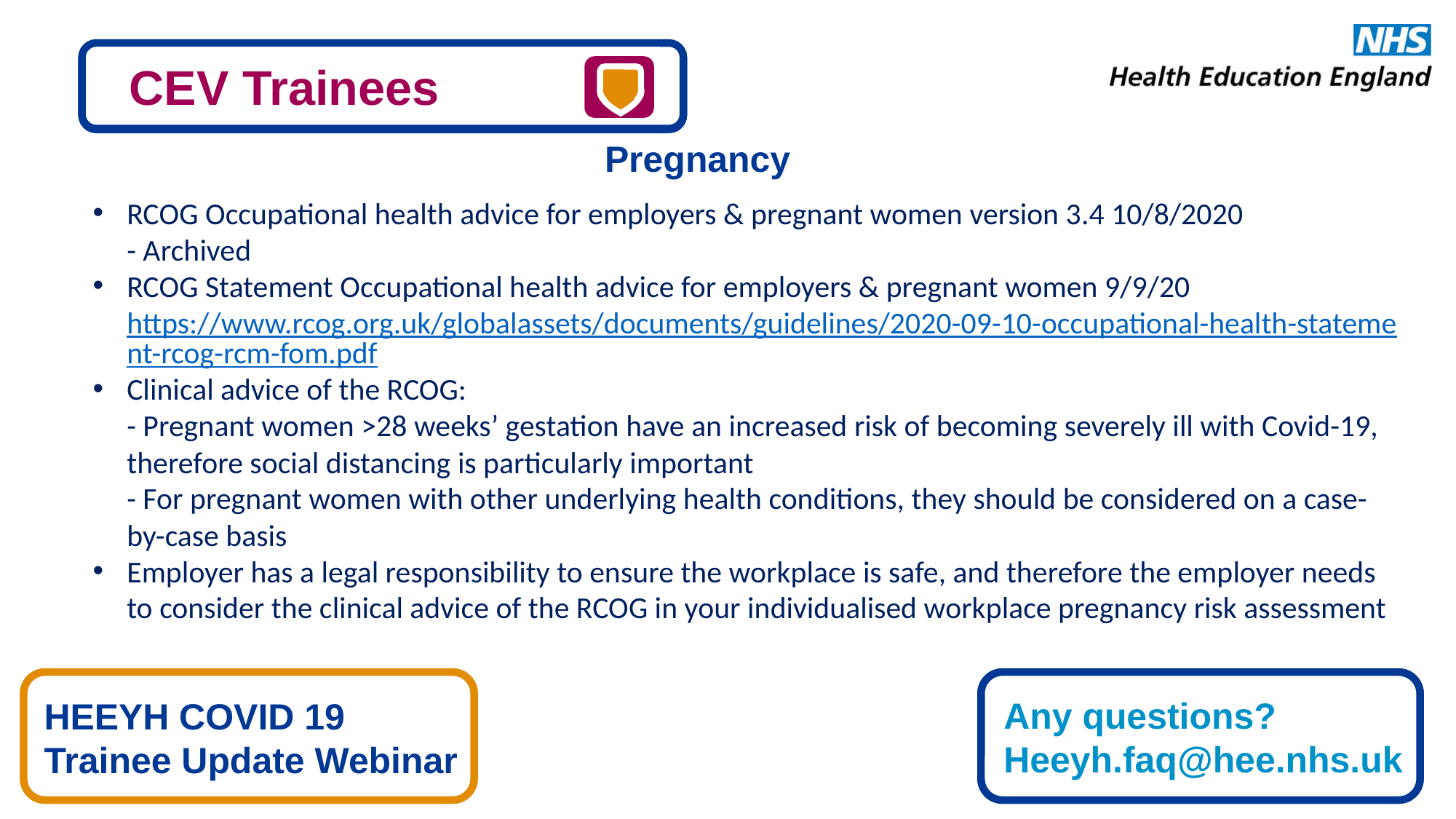

CEV Trainees

CEV Trainees

FiY1

Pregnancy

RCOG Occupational health advice for employers & pregnant women version 3.4 10/8/2020
- Archived
RCOG Statement Occupational health advice for employers & pregnant women 9/9/20
https://www.rcog.org.uk/globalassets/documents/guidelines/2020-09-10-occupational-health-statement-rcog-rcm-fom.pdf
Clinical advice of the RCOG:
- Pregnant women >28 weeks’ gestation have an increased risk of becoming severely ill with Covid-19, therefore social distancing is particularly important
- For pregnant women with other underlying health conditions, they should be considered on a case-by-case basis
Employer has a legal responsibility to ensure the workplace is safe, and therefore the employer needs to consider the clinical advice of the RCOG in your individualised workplace pregnancy risk assessment

Any questions?
Heeyh.faq@hee.nhs.uk
HEEYH COVID 19
Trainee Update Webinar